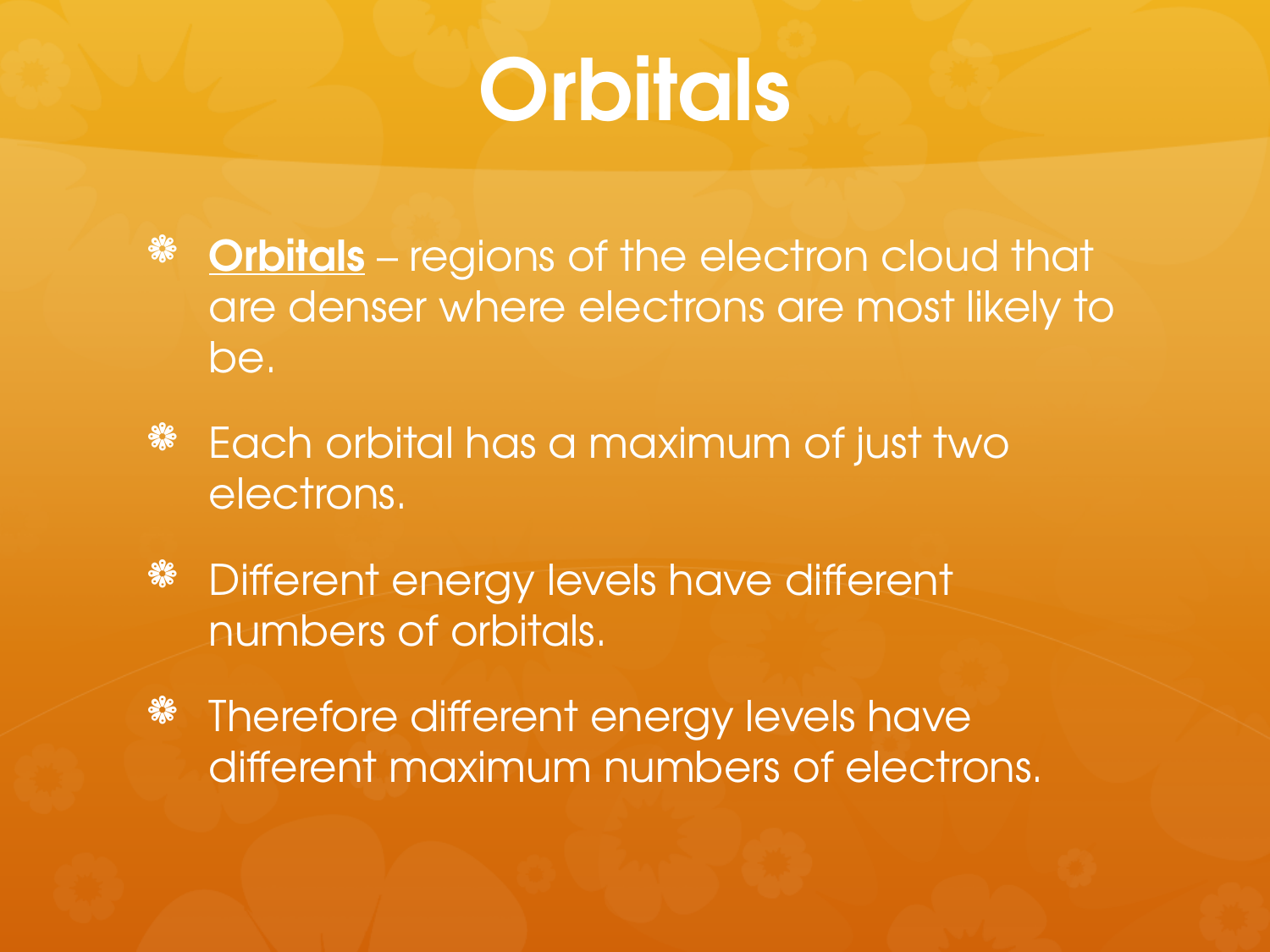

# Orbitals
Orbitals – regions of the electron cloud that are denser where electrons are most likely to be.
Each orbital has a maximum of just two electrons.
Different energy levels have different numbers of orbitals.
Therefore different energy levels have different maximum numbers of electrons.